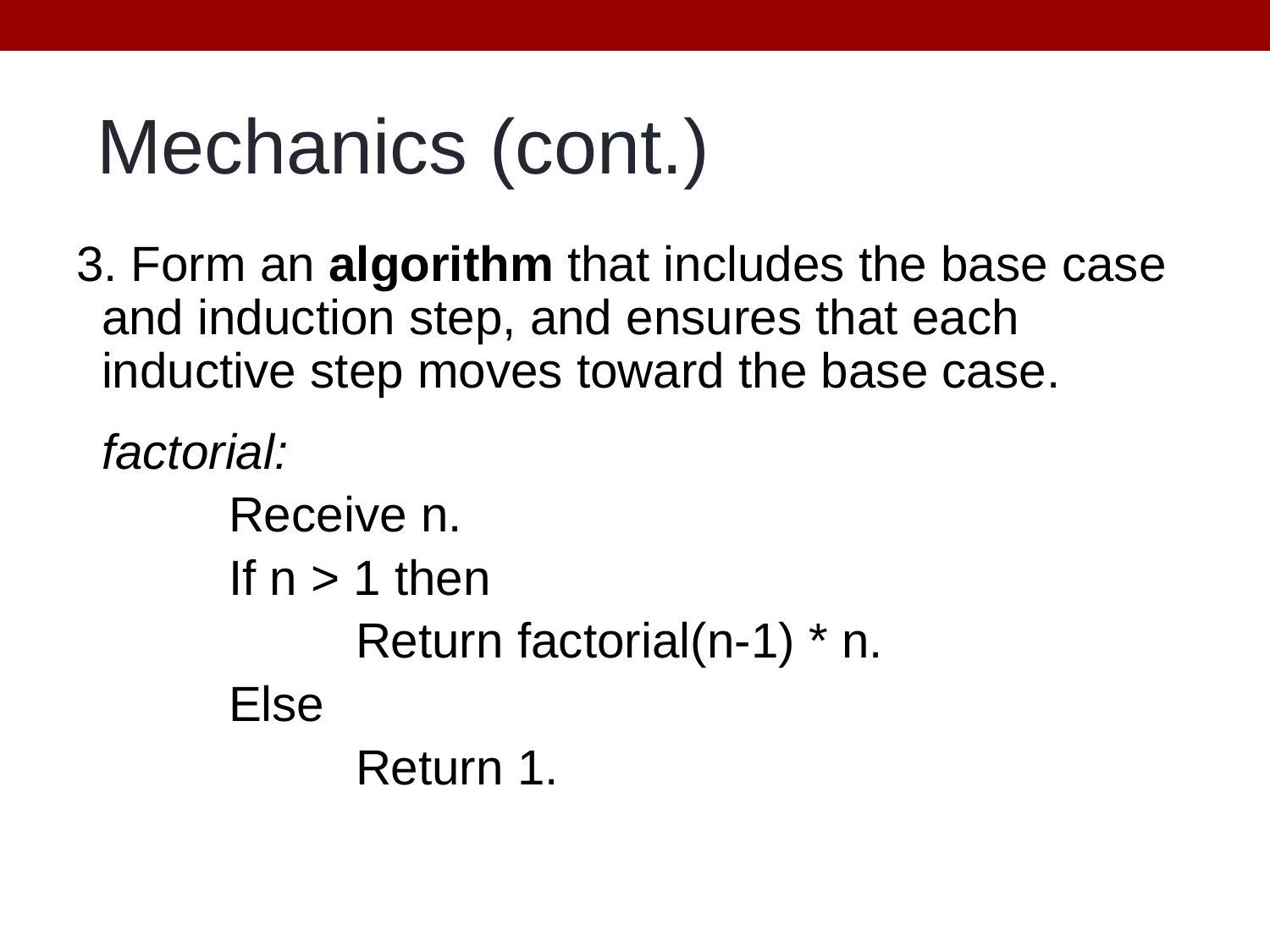

Mechanics (cont.)
3. Form an algorithm that includes the base case and induction step, and ensures that each inductive step moves toward the base case.

	factorial:
		Receive n.
		If n > 1 then
			Return factorial(n-1) * n.
		Else
			Return 1.